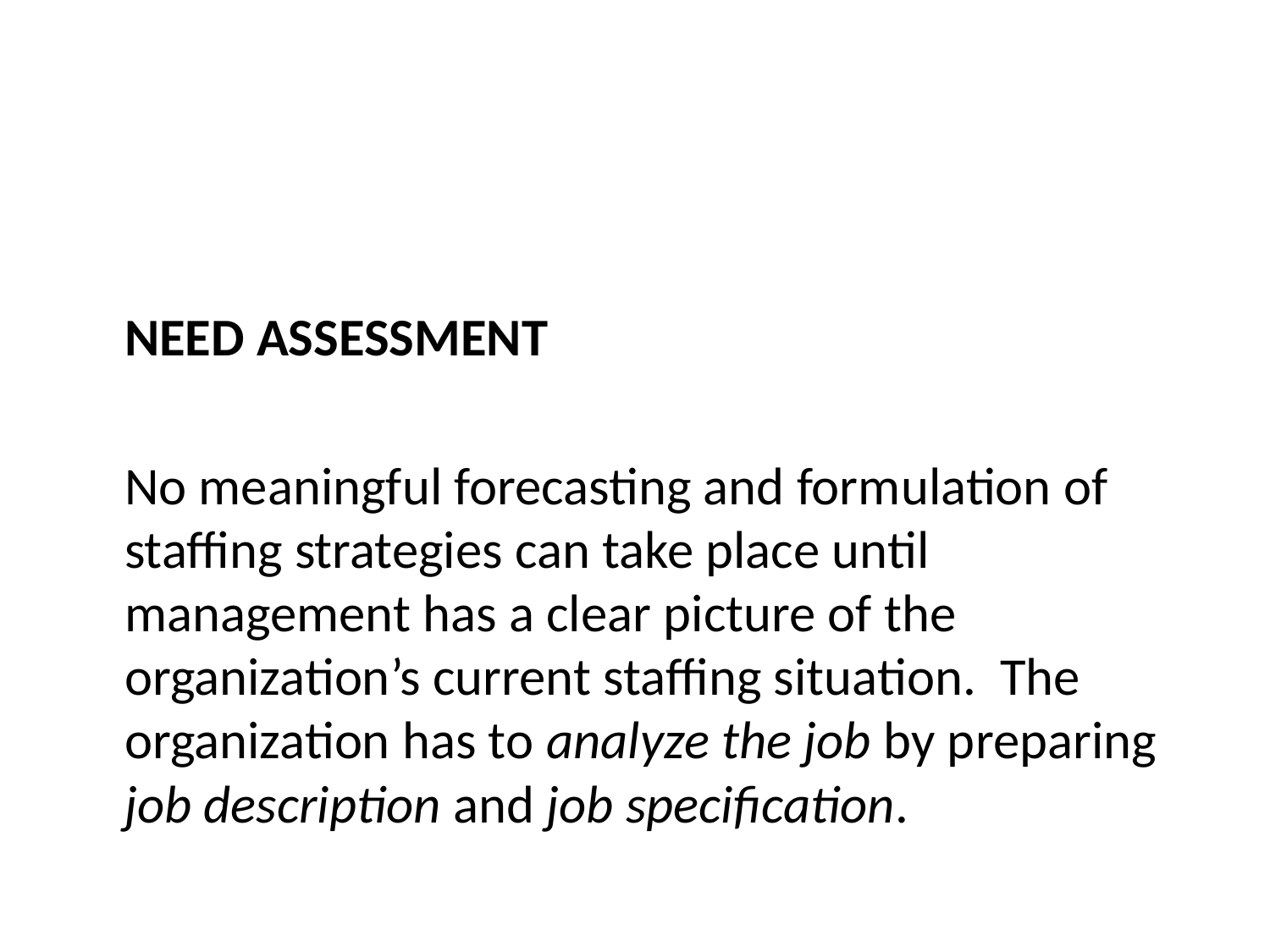

NEED ASSESSMENT

	No meaningful forecasting and formulation of staffing strategies can take place until management has a clear picture of the organization’s current staffing situation.  The organization has to analyze the job by preparing job description and job specification.